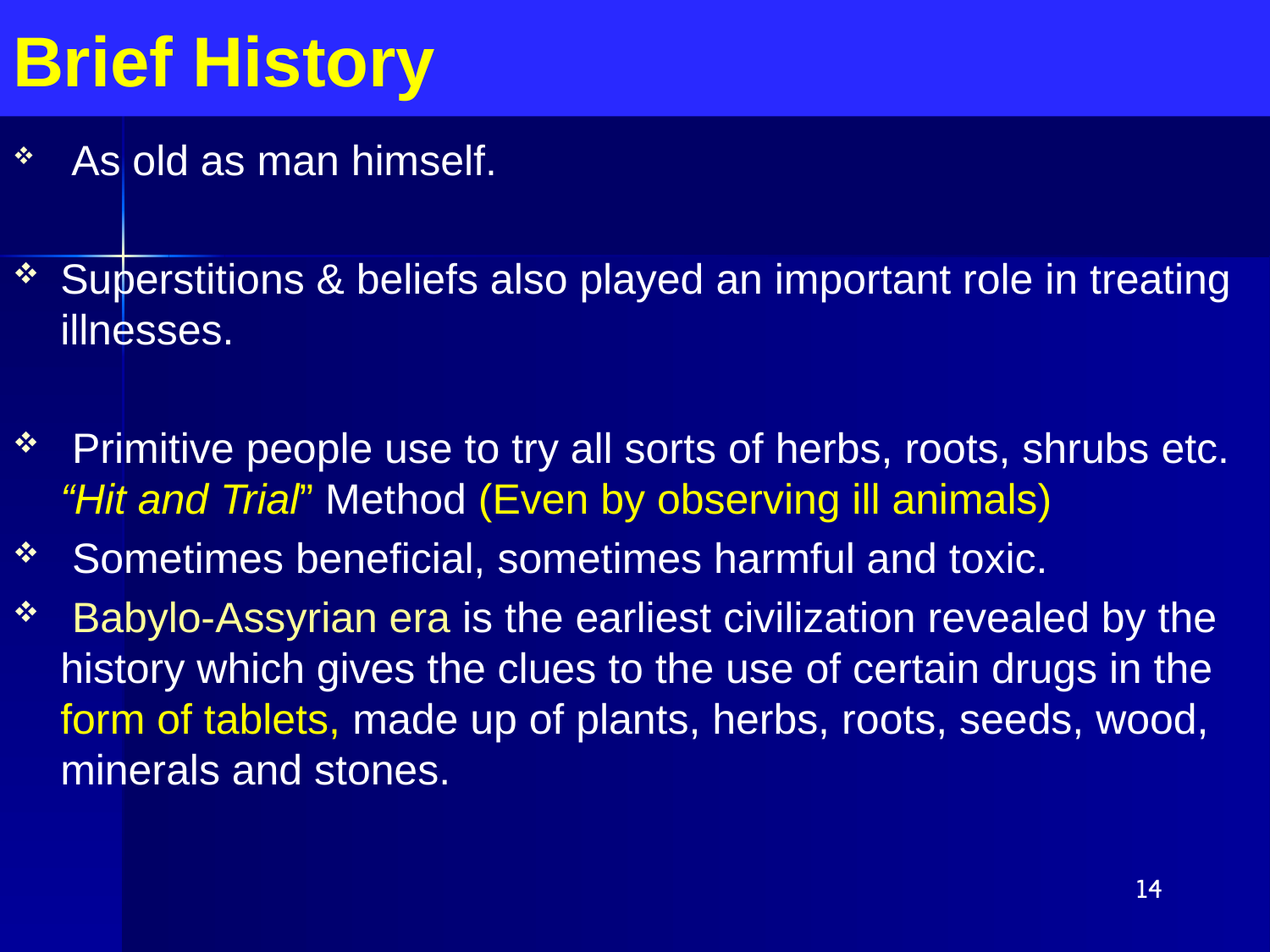

Brief History
 As old as man himself.

Superstitions & beliefs also played an important role in treating illnesses.

 Primitive people use to try all sorts of herbs, roots, shrubs etc. “Hit and Trial” Method (Even by observing ill animals)
 Sometimes beneficial, sometimes harmful and toxic.
 Babylo-Assyrian era is the earliest civilization revealed by the history which gives the clues to the use of certain drugs in the form of tablets, made up of plants, herbs, roots, seeds, wood, minerals and stones.

14